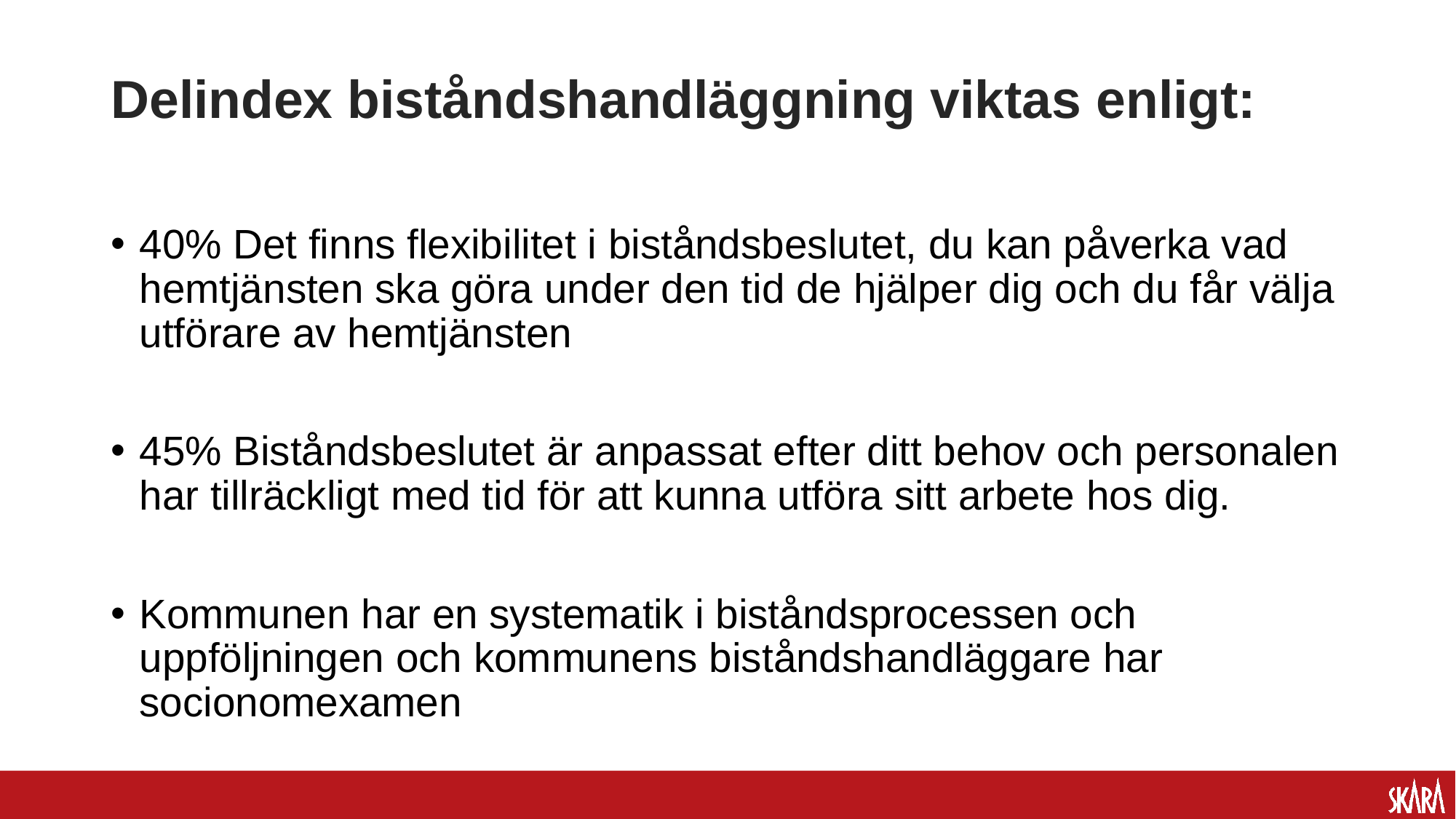

# Delindex biståndshandläggning viktas enligt:
40% Det finns flexibilitet i biståndsbeslutet, du kan påverka vad hemtjänsten ska göra under den tid de hjälper dig och du får välja utförare av hemtjänsten

45% Biståndsbeslutet är anpassat efter ditt behov och personalen har tillräckligt med tid för att kunna utföra sitt arbete hos dig.

Kommunen har en systematik i biståndsprocessen och uppföljningen och kommunens biståndshandläggare har socionomexamen